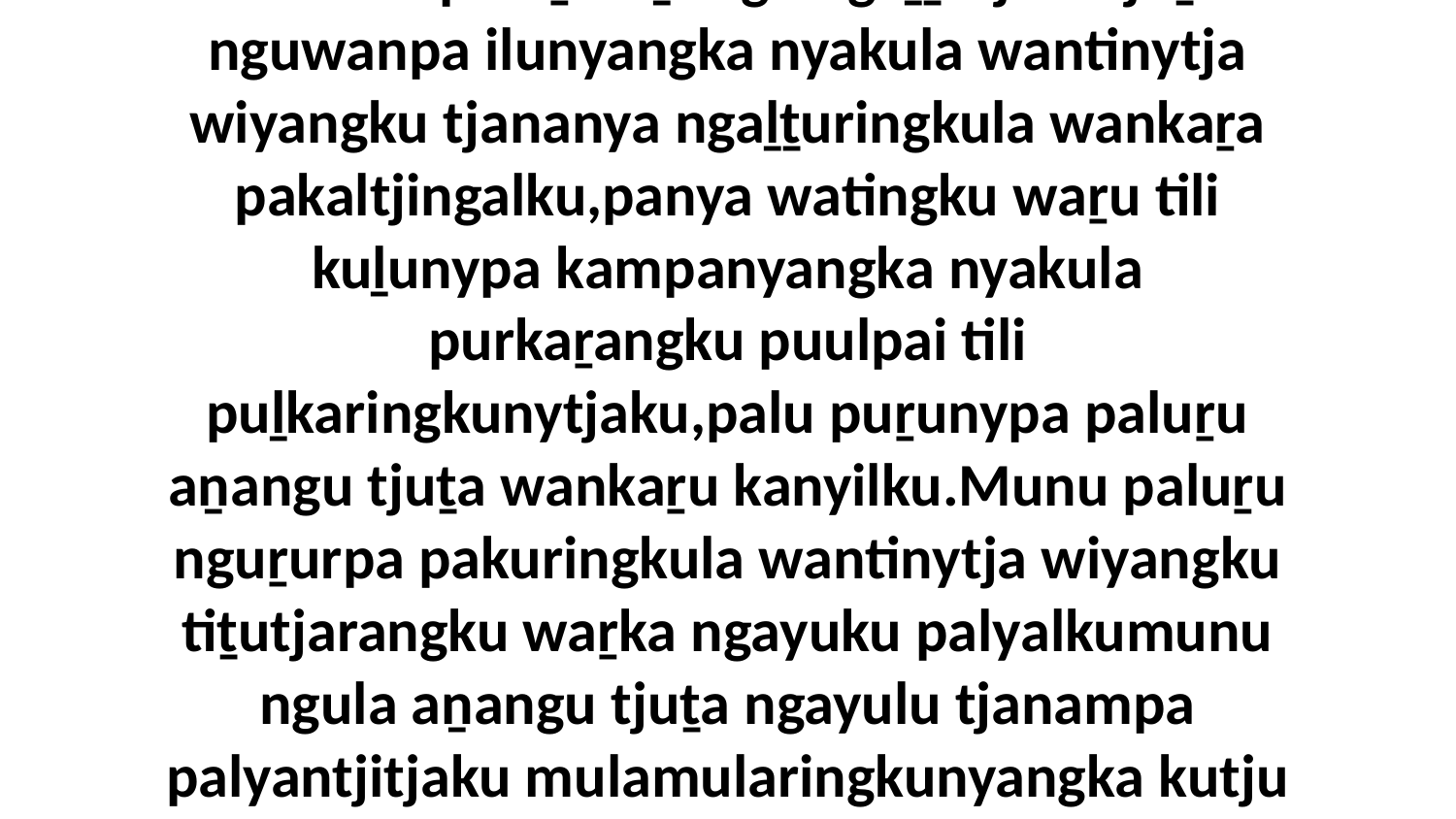

20 Munu paluṟu aṉangu ngaḻṯutjara tjuṯa nguwanpa ilunyangka nyakula wantinytja wiyangku tjananya ngaḻṯuringkula wankaṟa pakaltjingalku,panya watingku waṟu tili kuḻunypa kampanyangka nyakula purkaṟangku puulpai tili puḻkaringkunytjaku,palu puṟunypa paluṟu aṉangu tjuṯa wankaṟu kanyilku.Munu paluṟu nguṟurpa pakuringkula wantinytja wiyangku tiṯutjarangku waṟka ngayuku palyalkumunu ngula aṉangu tjuṯa ngayulu tjanampa palyantjitjaku mulamularingkunyangka kutju wantira pakuwiyaringkuku.